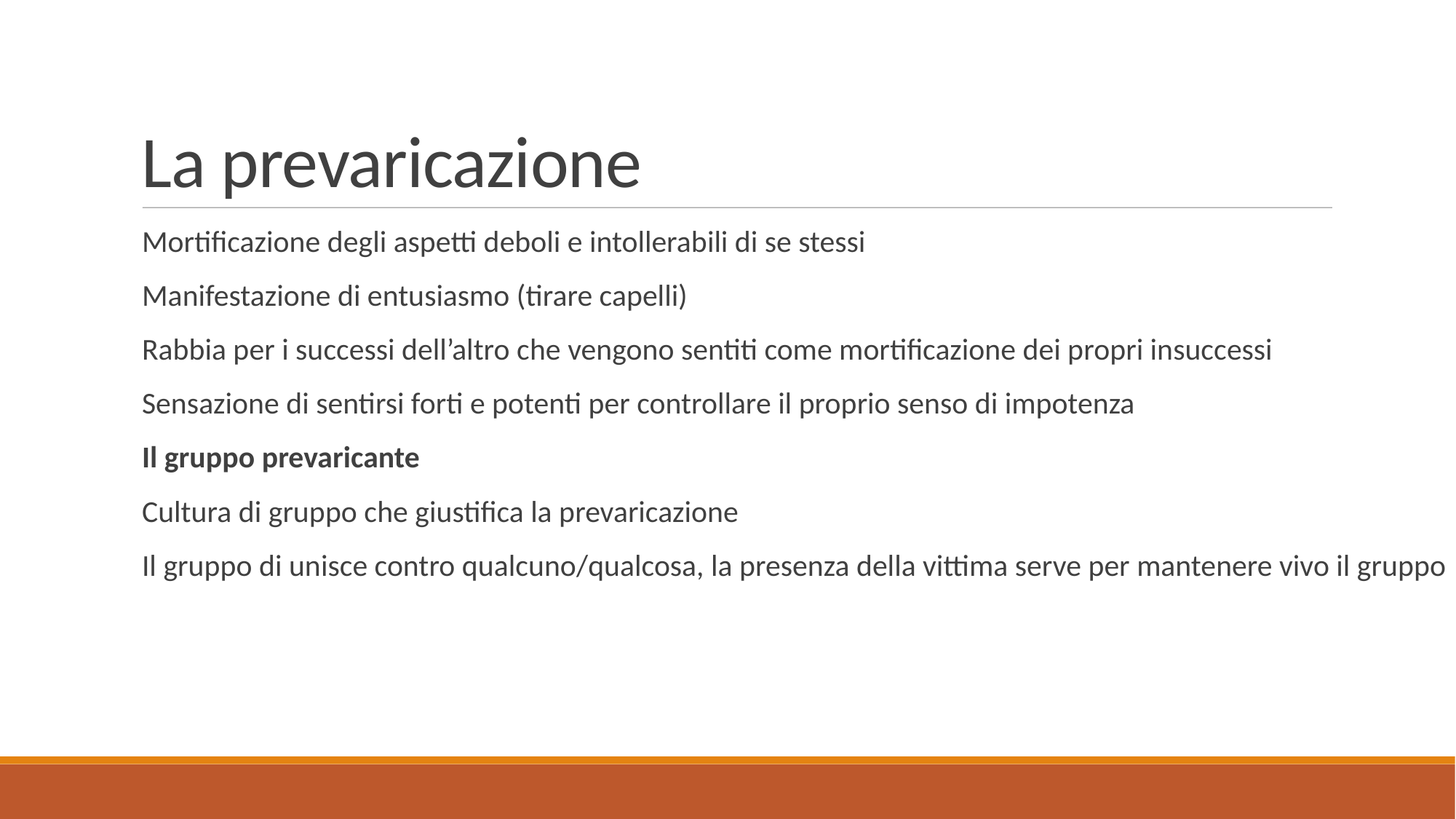

La prevaricazione
Mortificazione degli aspetti deboli e intollerabili di se stessi
Manifestazione di entusiasmo (tirare capelli)
Rabbia per i successi dell’altro che vengono sentiti come mortificazione dei propri insuccessi
Sensazione di sentirsi forti e potenti per controllare il proprio senso di impotenza
Il gruppo prevaricante
Cultura di gruppo che giustifica la prevaricazione
Il gruppo di unisce contro qualcuno/qualcosa, la presenza della vittima serve per mantenere vivo il gruppo